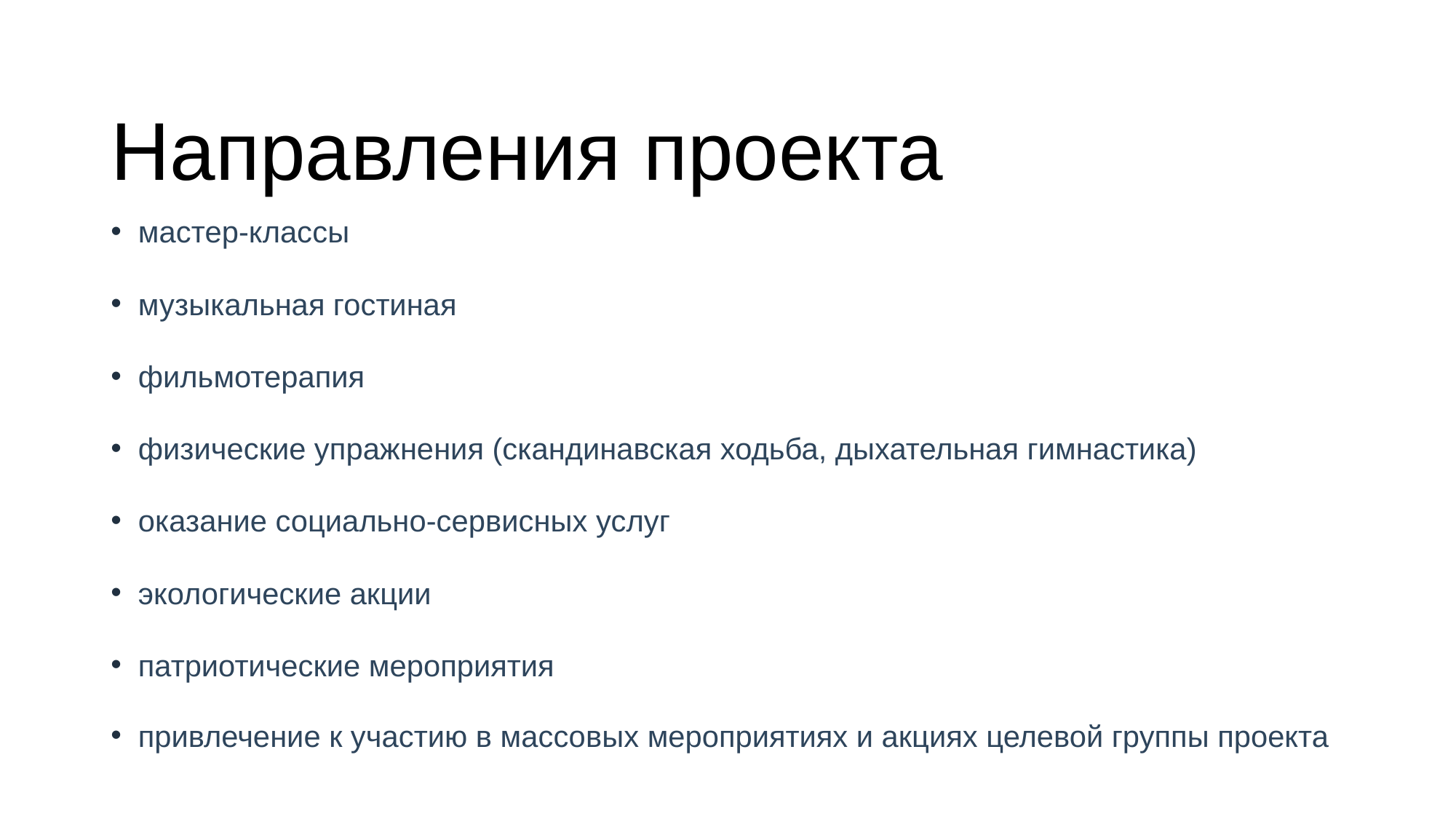

# Направления проекта
мастер-классы
музыкальная гостиная
фильмотерапия
физические упражнения (скандинавская ходьба, дыхательная гимнастика)
оказание социально-сервисных услуг
экологические акции
патриотические мероприятия
привлечение к участию в массовых мероприятиях и акциях целевой группы проекта